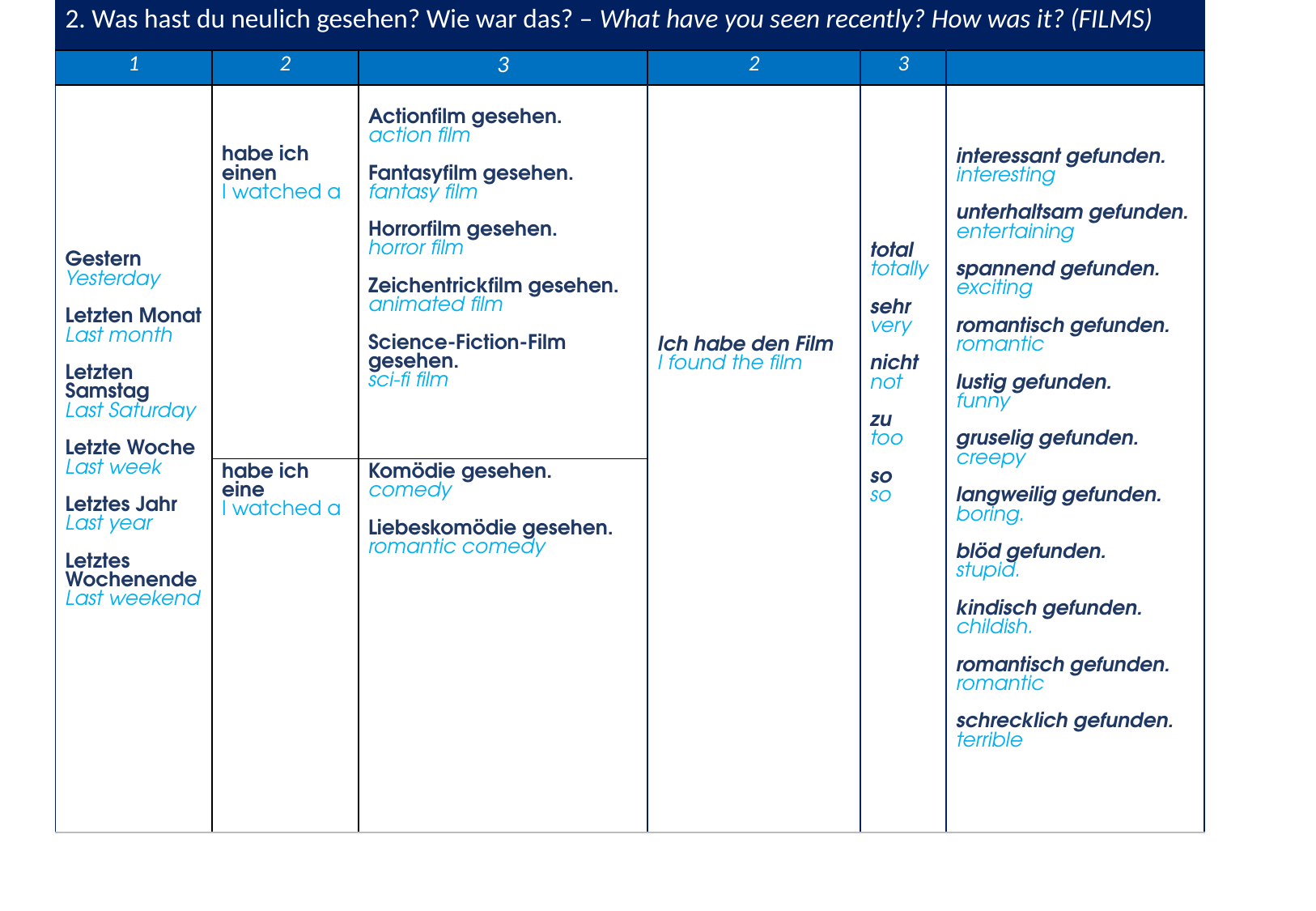

| 2. Was hast du neulich gesehen? Wie war das? – What have you seen recently? How was it? (FILMS) |  |  |  |  |  |
| --- | --- | --- | --- | --- | --- |
| 1 | 2 | 3 | 2 | 3 |  |
| Gestern Yesterday Letzten Monat Last month Letzten Samstag Last Saturday Letzte Woche Last week Letztes Jahr Last year Letztes Wochenende Last weekend | habe ich einen I watched a | Actionfilm gesehen. action film Fantasyfilm gesehen. fantasy film Horrorfilm gesehen. horror film Zeichentrickfilm gesehen. animated film Science-Fiction-Film gesehen. sci-fi film | Ich habe den Film I found the film | total totally sehr very nicht not zu too so so | interessant gefunden. interesting unterhaltsam gefunden. entertaining spannend gefunden. exciting romantisch gefunden. romantic lustig gefunden. funny gruselig gefunden. creepy langweilig gefunden. boring. blöd gefunden. stupid. kindisch gefunden. childish. romantisch gefunden. romantic schrecklich gefunden. terrible |
|  | habe ich eine I watched a | Komödie gesehen. comedy Liebeskomödie gesehen. romantic comedy |  |  |  |